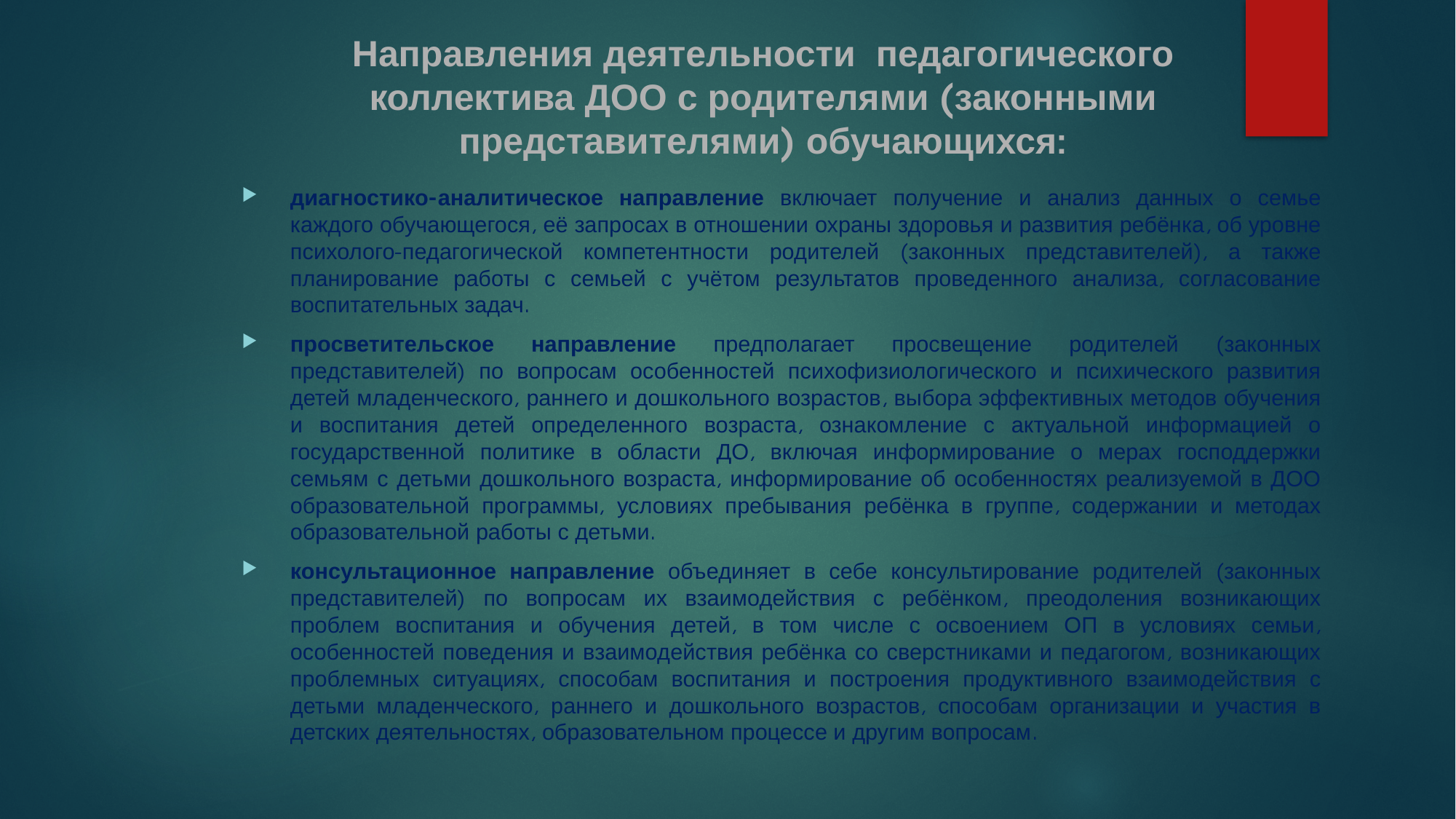

# Направления деятельности  педагогического коллектива ДОО с родителями (законными представителями) обучающихся:
диагностико-аналитическое направление включает получение и анализ данных о семье каждого обучающегося, её запросах в отношении охраны здоровья и развития ребёнка, об уровне психолого-педагогической компетентности родителей (законных представителей), а также планирование работы с семьей с учётом результатов проведенного анализа, согласование воспитательных задач.
просветительское направление предполагает просвещение родителей (законных представителей) по вопросам особенностей психофизиологического и психического развития детей младенческого, раннего и дошкольного возрастов, выбора эффективных методов обучения и воспитания детей определенного возраста, ознакомление с актуальной информацией о государственной политике в области ДО, включая информирование о мерах господдержки семьям с детьми дошкольного возраста, информирование об особенностях реализуемой в ДОО образовательной программы, условиях пребывания ребёнка в группе, содержании и методах образовательной работы с детьми.
консультационное направление объединяет в себе консультирование родителей (законных представителей) по вопросам их взаимодействия с ребёнком, преодоления возникающих проблем воспитания и обучения детей, в том числе с освоением ОП в условиях семьи, особенностей поведения и взаимодействия ребёнка со сверстниками и педагогом, возникающих проблемных ситуациях, способам воспитания и построения продуктивного взаимодействия с детьми младенческого, раннего и дошкольного возрастов, способам организации и участия в детских деятельностях, образовательном процессе и другим вопросам.